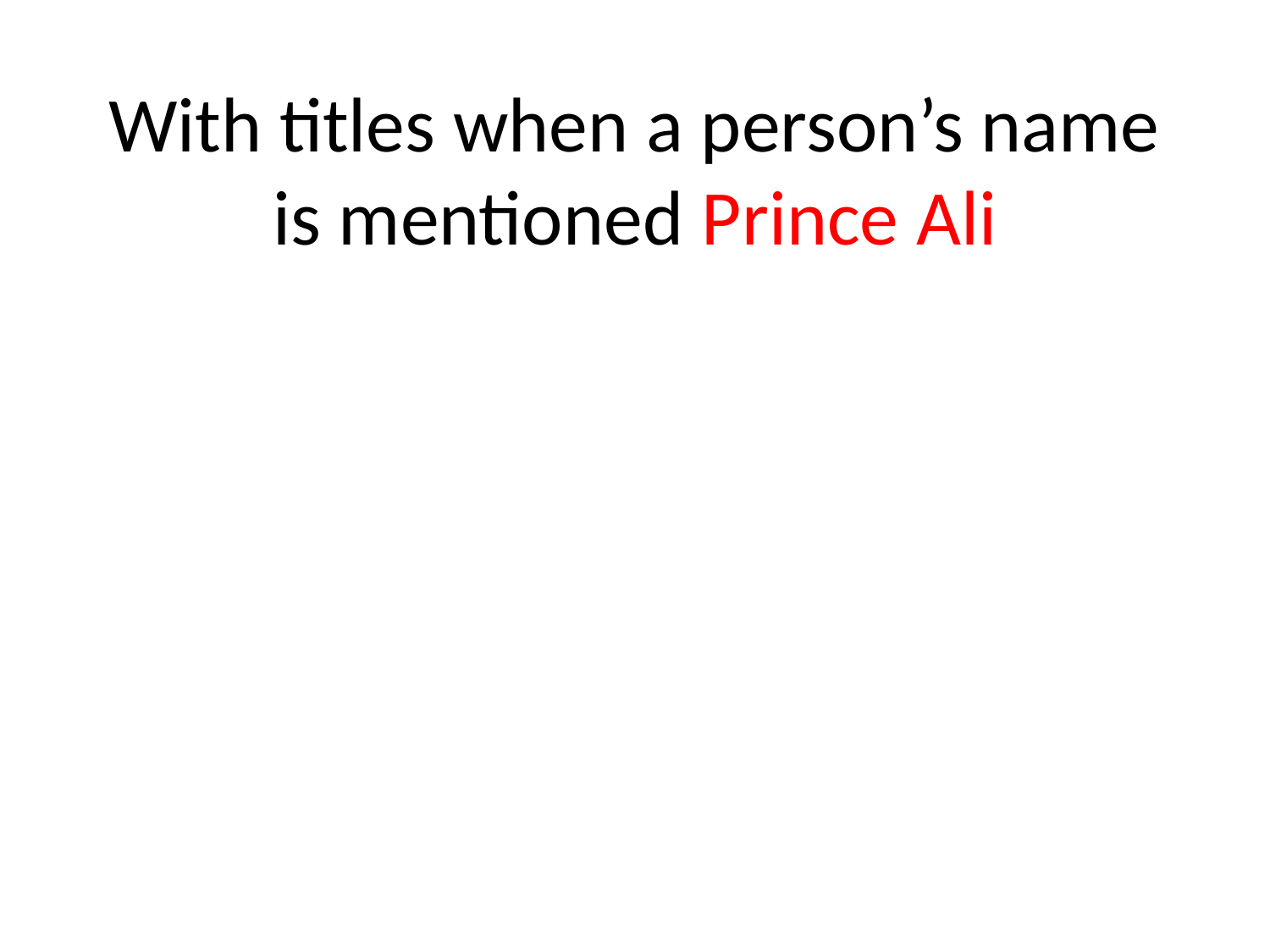

# With titles when a person’s name is mentioned Prince Ali